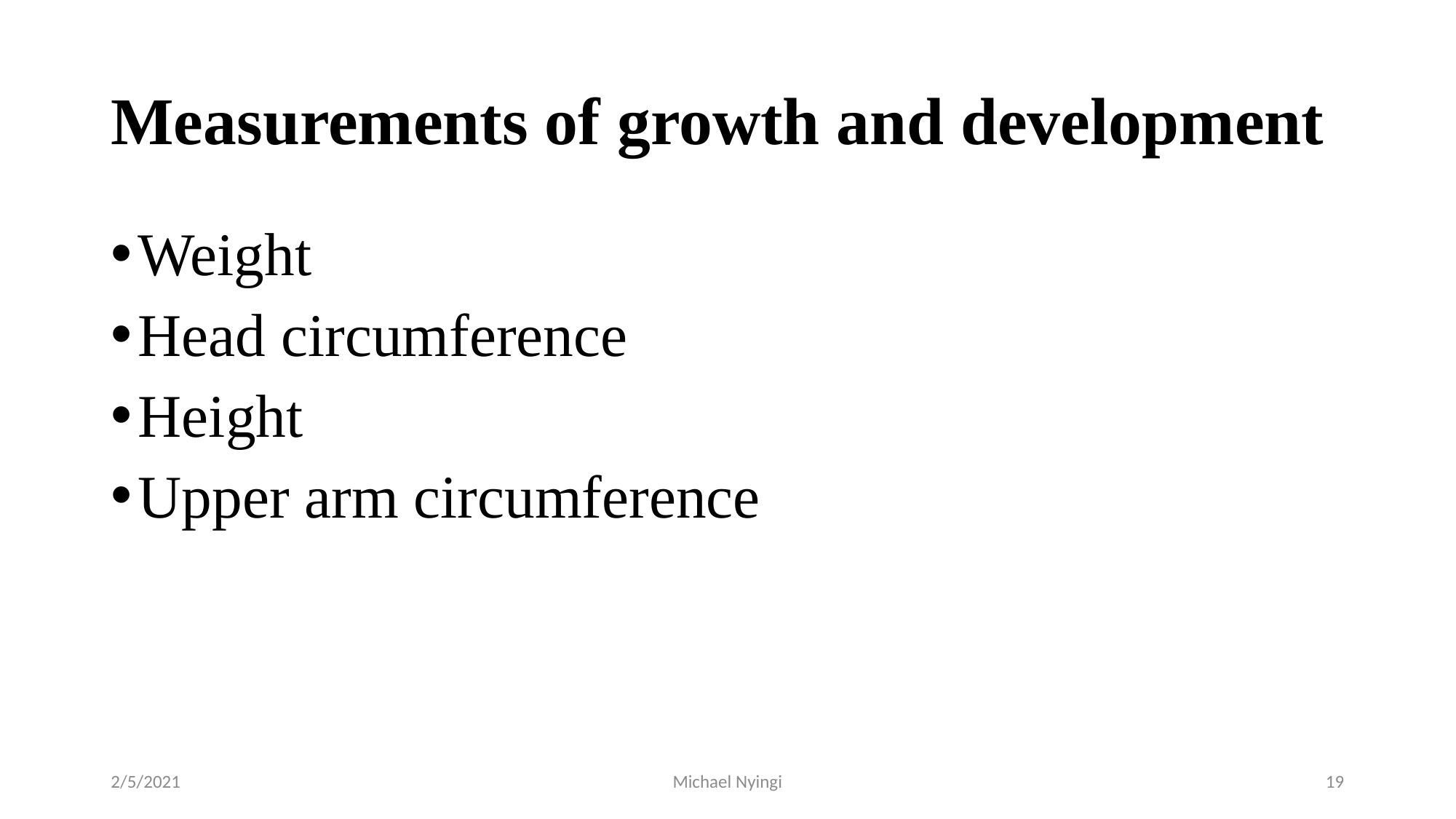

# Measurements of growth and development
Weight
Head circumference
Height
Upper arm circumference
2/5/2021
Michael Nyingi
19